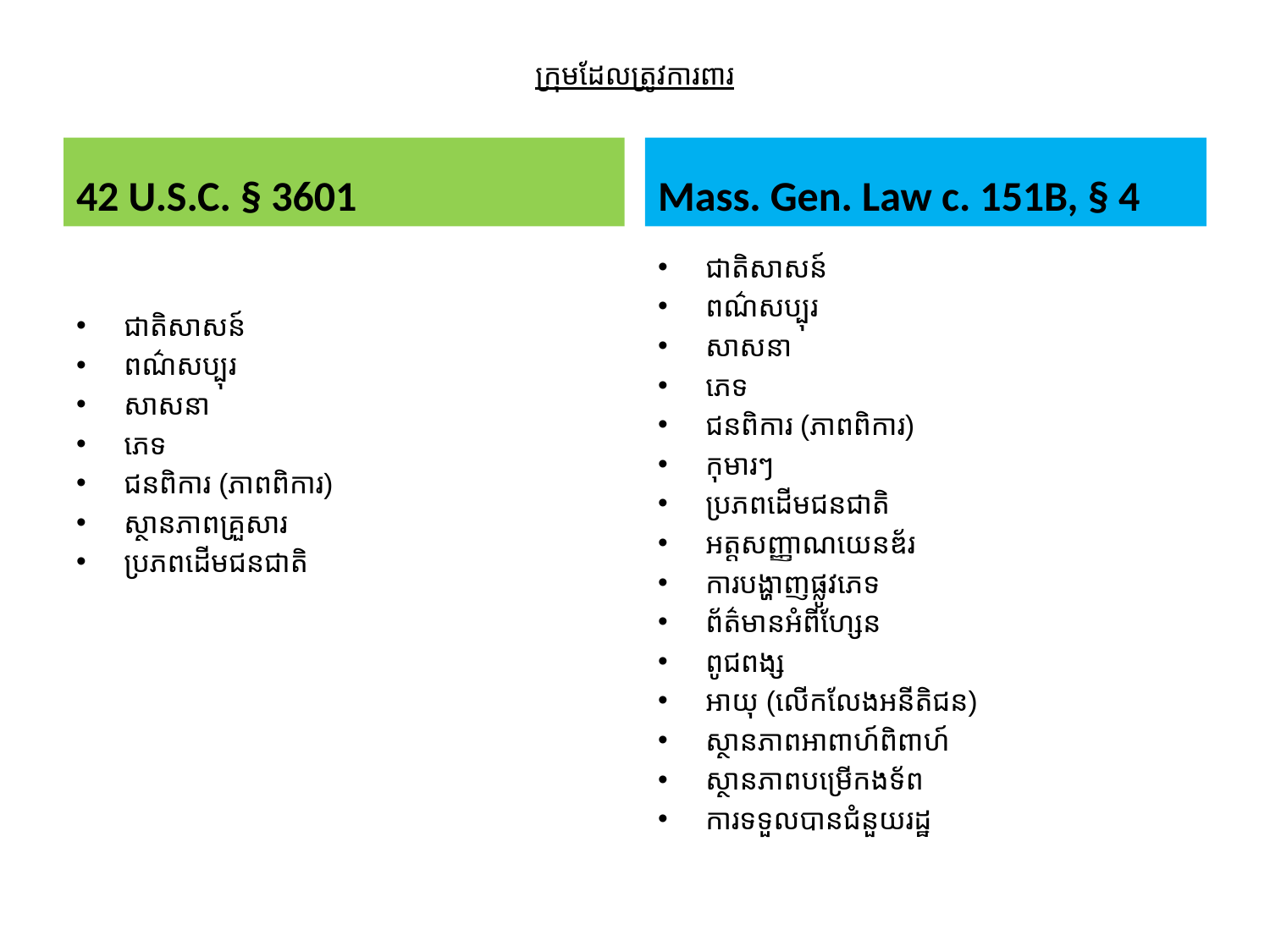

# ក្រុមដែលត្រូវការពារ
42 U.S.C. § 3601
Mass. Gen. Law c. 151B, § 4
ជាតិសាសន៍
ពណ៌សប្បុរ
សាសនា
ភេទ
ជនពិការ (ភាពពិការ)
កុមារៗ
ប្រភពដើមជនជាតិ
អត្តសញ្ញាណយេនឌ័រ
ការបង្ហាញផ្លូវភេទ
ព័ត៌មានអំពីហ្សែន
ពូជពង្ស
អាយុ (លើកលែងអនីតិ​ជន)
ស្ថានភាពអាពាហ៍ពិពាហ៍
ស្ថានភាពបម្រើកងទ័ព
ការទទួលបានជំនួយរដ្ឋ
ជាតិសាសន៍
ពណ៌សប្បុរ
សាសនា
ភេទ
ជនពិការ (ភាពពិការ)
ស្ថានភាពគ្រួសារ
ប្រភពដើមជនជាតិ